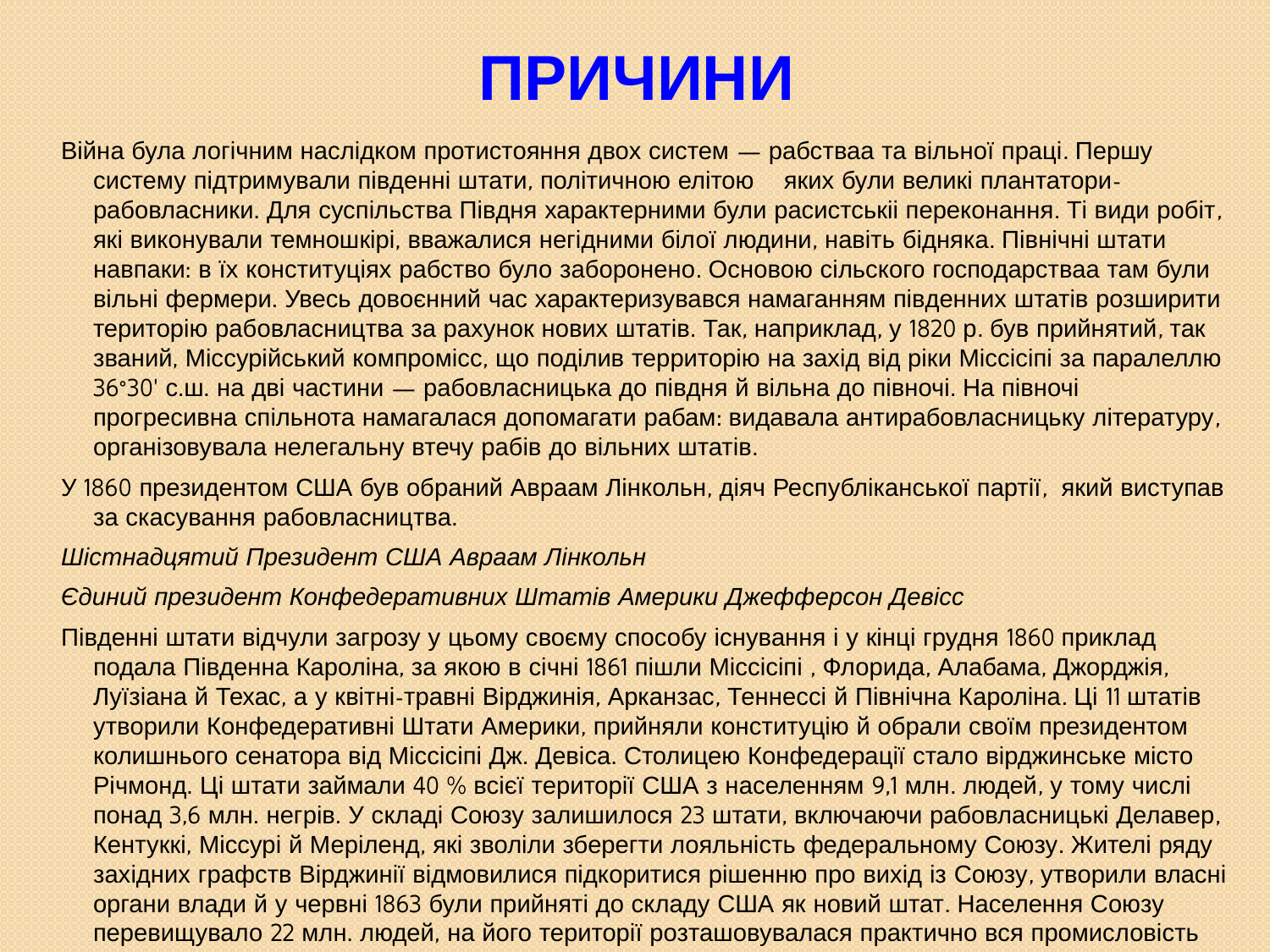

# Причини
 Війна була логічним наслідком протистояння двох систем — рабстваа та вільної праці. Першу систему підтримували південні штати, політичною елітою    яких були великі плантатори-рабовласники. Для суспільства Півдня характерними були расистськіі переконання. Ті види робіт, які виконували темношкірі, вважалися негідними білої людини, навіть бідняка. Північні штати навпаки: в їх конституціях рабство було заборонено. Основою сільского господарстваа там були вільні фермери. Увесь довоєнний час характеризувався намаганням південних штатів розширити територію рабовласництва за рахунок нових штатів. Так, наприклад, у 1820 р. був прийнятий, так званий, Міссурійський компромісс, що поділив территорію на захід від ріки Міссісіпі за паралеллю 36°30' с.ш. на дві частини — рабовласницька до півдня й вільна до півночі. На півночі прогресивна спільнота намагалася допомагати рабам: видавала антирабовласницьку літературу, організовувала нелегальну втечу рабів до вільних штатів.
 У 1860 президентом США був обраний Авраам Лінкольн, діяч Республіканської партії,  який виступав за скасування рабовласництва.
 Шістнадцятий Президент США Авраам Лінкольн
 Єдиний президент Конфедеративних Штатів Америки Джефферсон Девісс
 Південні штати відчули загрозу у цьому своєму способу існування і у кінці грудня 1860 приклад подала Південна Кароліна, за якою в січні 1861 пішли Міссісіпі , Флорида, Алабама, Джорджія,  Луїзіана й Техас, а у квітні-травні Вірджинія, Арканзас, Теннессі й Північна Кароліна. Ці 11 штатів утворили Конфедеративні Штати Америки, прийняли конституцію й обрали своїм президентом колишнього сенатора від Міссісіпі Дж. Девіса. Столицею Конфедерації стало вірджинське місто Річмонд. Ці штати займали 40 % всієї території США з населенням 9,1 млн. людей, у тому числі понад 3,6 млн. негрів. У складі Союзу залишилося 23 штати, включаючи рабовласницькі Делавер, Кентуккі, Міссурі й Меріленд, які зволіли зберегти лояльність федеральному Союзу. Жителі ряду західних графств Вірджинії відмовилися підкоритися рішенню про вихід із Союзу, утворили власні органи влади й у червні 1863 були прийняті до складу США як новий штат. Населення Союзу перевищувало 22 млн. людей, на його території розташовувалася практично вся промисловість країни.